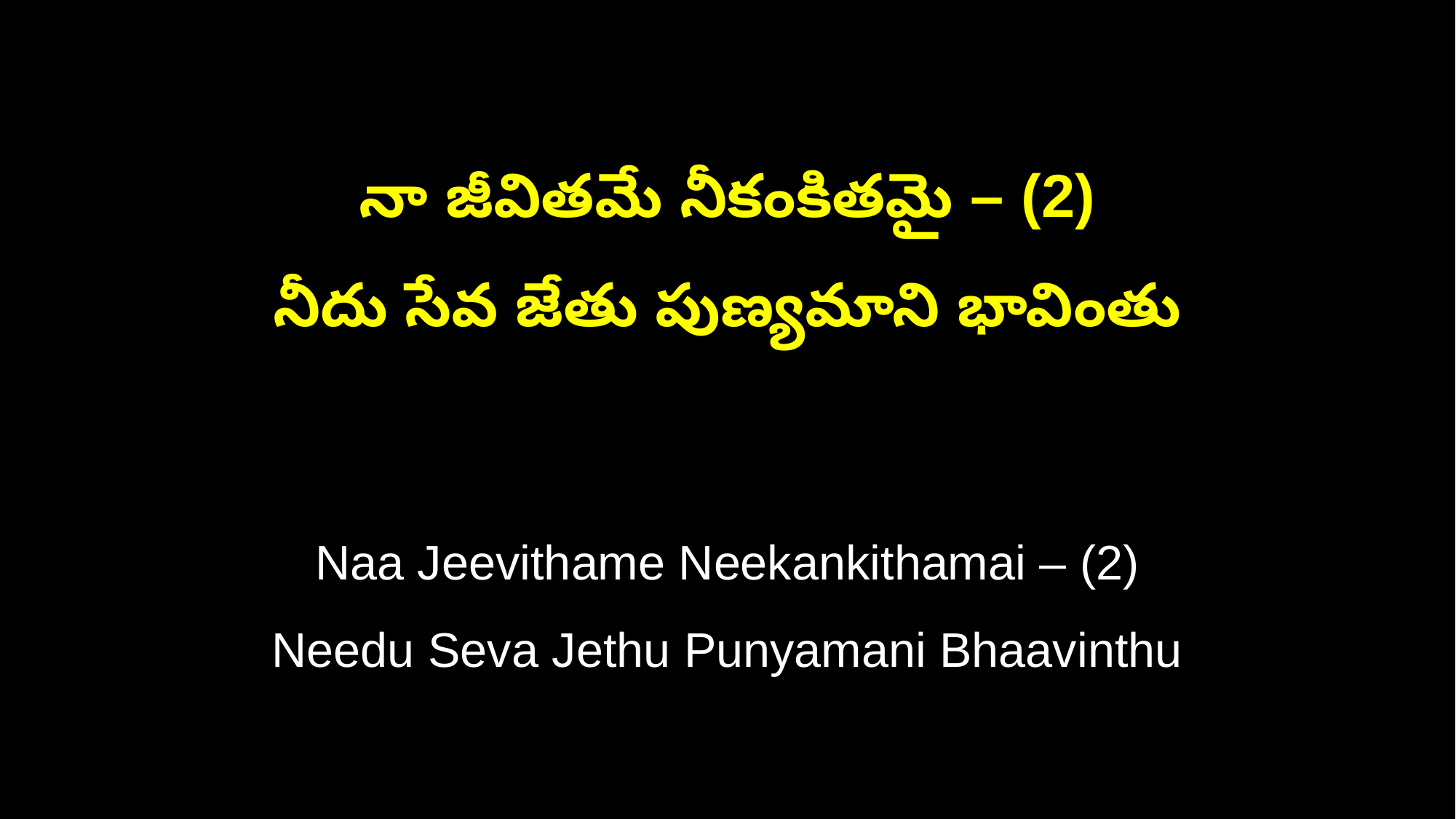

నా జీవితమే నీకంకితమై – (2)
నీదు సేవ జేతు పుణ్యమాని భావింతు
Naa Jeevithame Neekankithamai – (2)
Needu Seva Jethu Punyamani Bhaavinthu